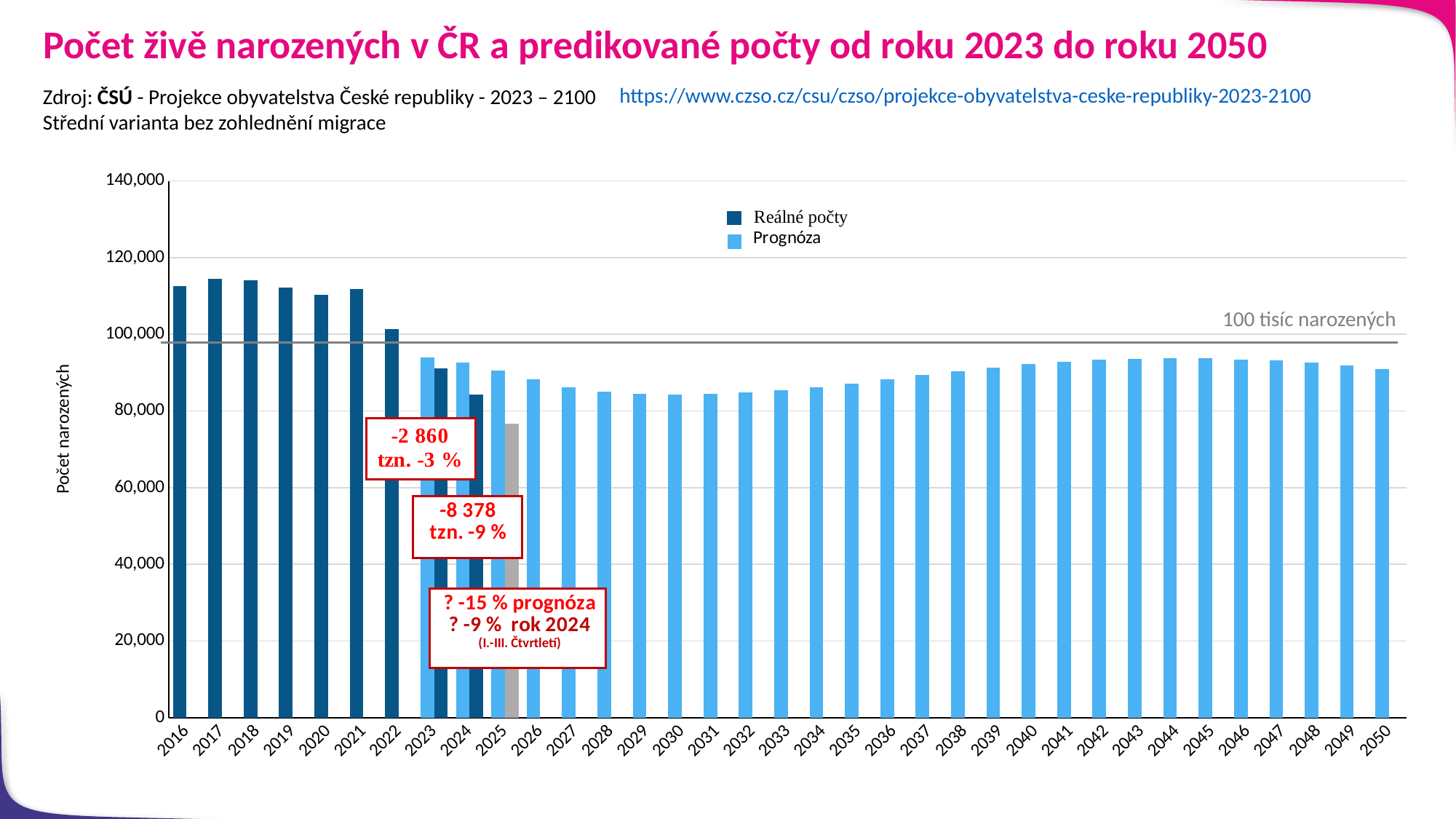

Počet živě narozených v ČR a predikované počty od roku 2023 do roku 2050
https://www.czso.cz/csu/czso/projekce-obyvatelstva-ceske-republiky-2023-2100
Zdroj: ČSÚ - Projekce obyvatelstva České republiky - 2023 – 2100
Střední varianta bez zohlednění migrace

### Chart

| Category | živě narození | Sloupec1 |
|---|---|---|
| 2016 | 112663.0 | None |
| 2017 | 114405.0 | None |
| 2018 | 114036.0 | None |
| 2019 | 112231.0 | None |
| 2020 | 110200.0 | None |
| 2021 | 111793.0 | None |
| 2022 | 101299.0 | None |
| 2023 | 94009.0 | 91149.0 |
| 2024 | 92689.0 | 84311.0 |
| 2025 | 90582.0 | 76753.24624619966 |
| 2026 | 88297.0 | None |
| 2027 | 86266.0 | None |
| 2028 | 85017.0 | None |
| 2029 | 84548.0 | None |
| 2030 | 84365.0 | None |
| 2031 | 84457.0 | None |
| 2032 | 84813.0 | None |
| 2033 | 85407.0 | None |
| 2034 | 86204.0 | None |
| 2035 | 87160.0 | None |
| 2036 | 88222.0 | None |
| 2037 | 89318.0 | None |
| 2038 | 90383.0 | None |
| 2039 | 91358.0 | None |
| 2040 | 92193.0 | None |
| 2041 | 92856.0 | None |
| 2042 | 93333.0 | None |
| 2043 | 93627.0 | None |
| 2044 | 93746.0 | None |
| 2045 | 93697.0 | None |
| 2046 | 93487.0 | None |
| 2047 | 93113.0 | None |
| 2048 | 92576.0 | None |
| 2049 | 91872.0 | None |
| 2050 | 91012.0 | None |
100 tisíc narozených